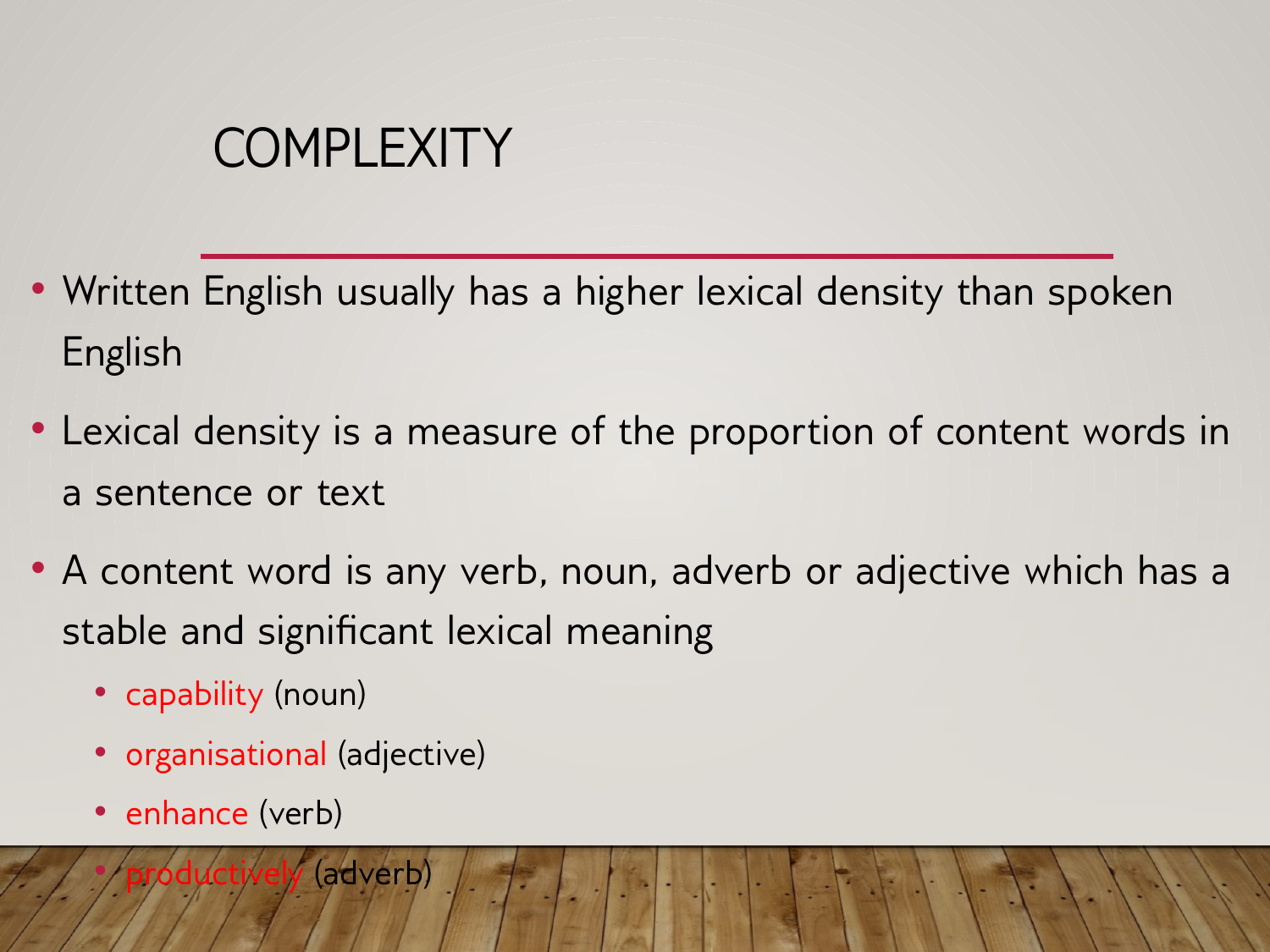

# Complexity
Written English usually has a higher lexical density than spoken English
Lexical density is a measure of the proportion of content words in a sentence or text
A content word is any verb, noun, adverb or adjective which has a stable and significant lexical meaning
capability (noun)
organisational (adjective)
enhance (verb)
productively (adverb)